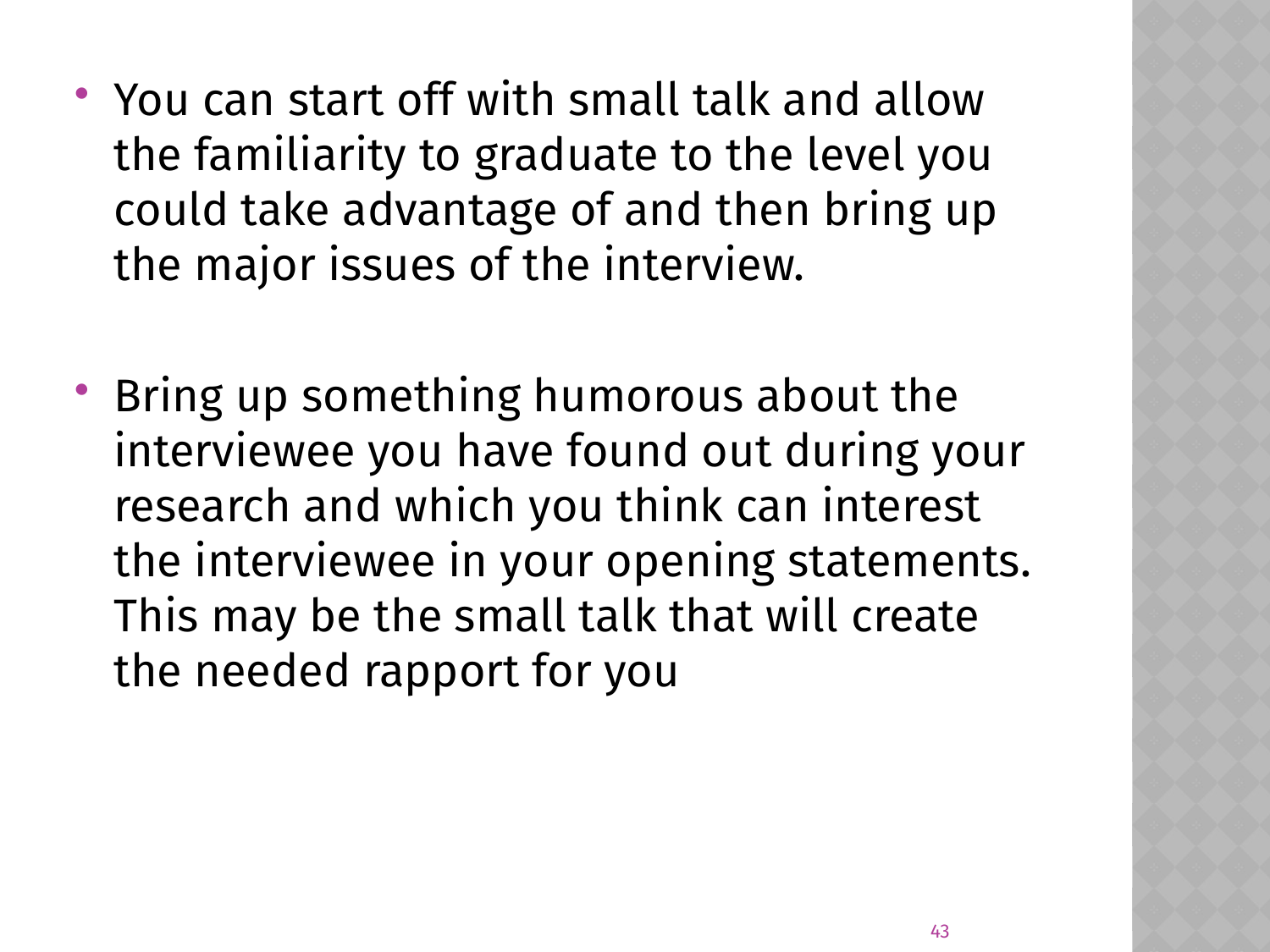

You can start off with small talk and allow the familiarity to graduate to the level you could take advantage of and then bring up the major issues of the interview.

Bring up something humorous about the interviewee you have found out during your research and which you think can interest the interviewee in your opening statements. This may be the small talk that will create the needed rapport for you
43